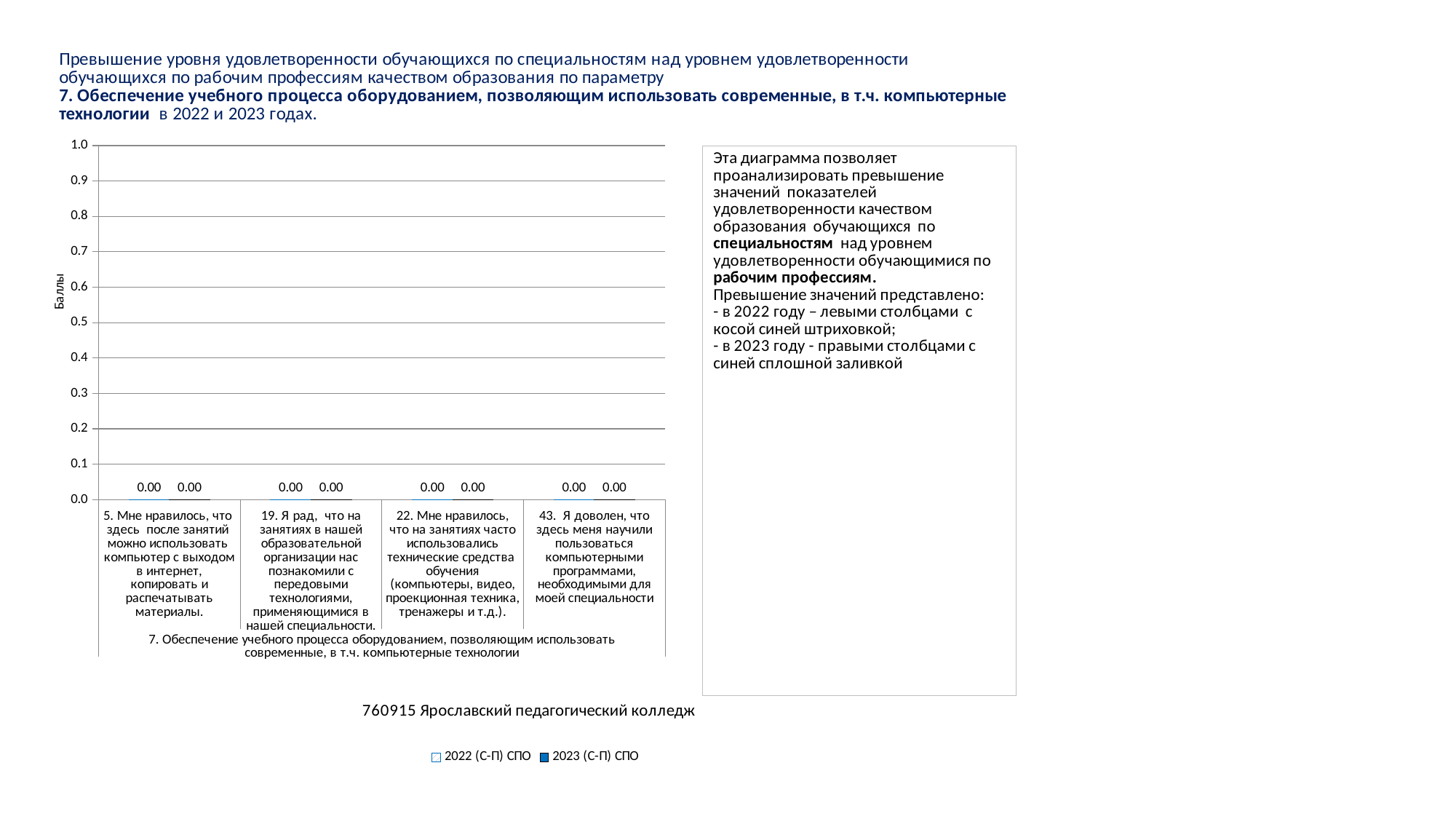

### Chart

| Category | 2022 (С-П) СПО | 2023 (С-П) СПО |
|---|---|---|
| 5. Мне нравилось, что  здесь  после занятий  можно использовать  компьютер с выходом в интернет, копировать и распечатывать материалы. | 0.0 | 0.0 |
| 19. Я рад,  что на занятиях в нашей образовательной организации нас познакомили с передовыми технологиями, применяющимися в нашей специальности. | 0.0 | 0.0 |
| 22. Мне нравилось, что на занятиях часто использовались технические средства  обучения (компьютеры, видео, проекционная техника, тренажеры и т.д.). | 0.0 | 0.0 |
| 43.  Я доволен, что здесь меня научили пользоваться компьютерными программами, необходимыми для моей специальности | 0.0 | 0.0 |